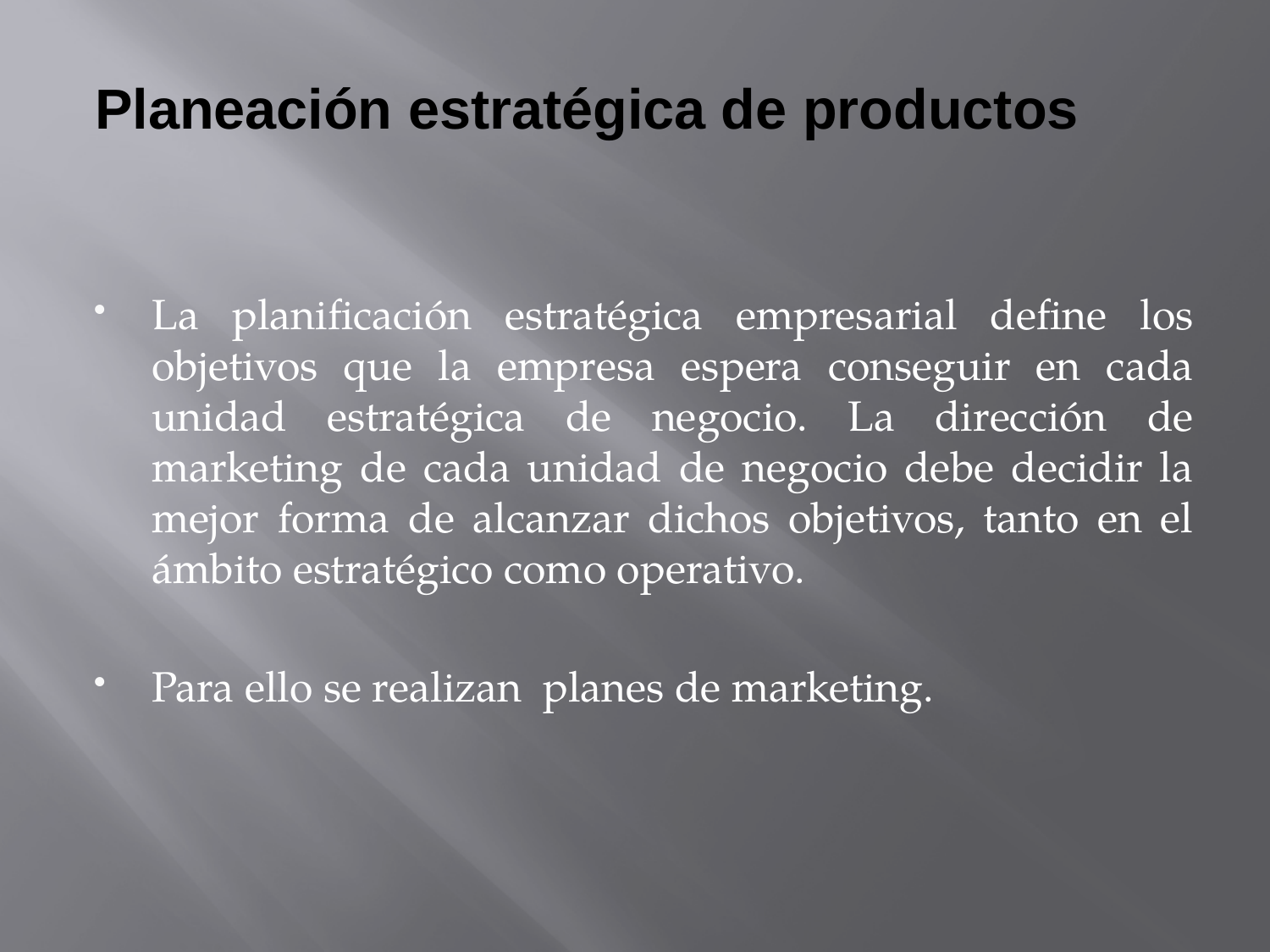

# Planeación estratégica de productos

La planificación estratégica empresarial define los objetivos que la empresa espera conseguir en cada unidad estratégica de negocio. La dirección de marketing de cada unidad de negocio debe decidir la mejor forma de alcanzar dichos objetivos, tanto en el ámbito estratégico como operativo.

Para ello se realizan  planes de marketing.